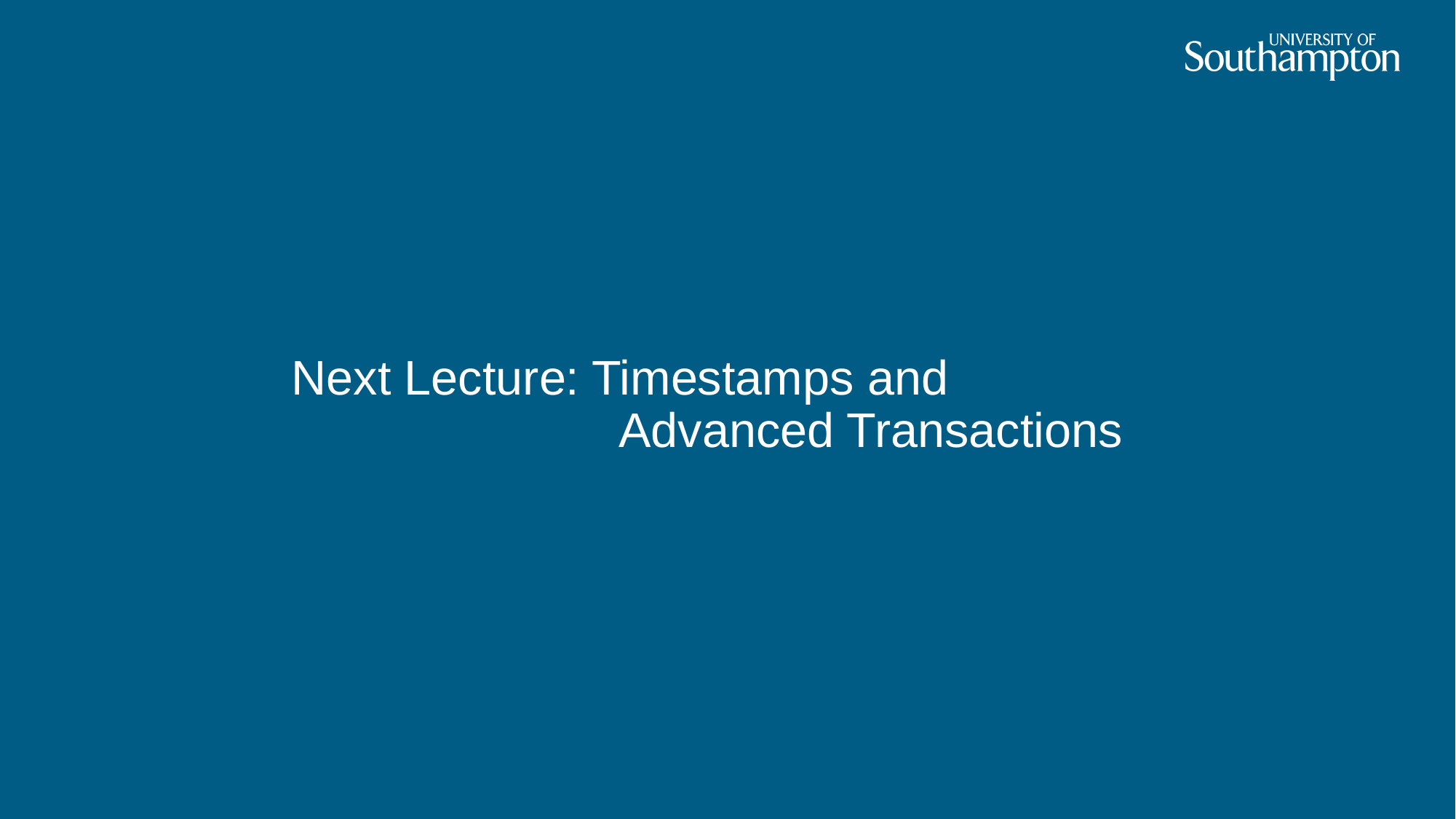

# Next Lecture: Timestamps and Advanced Transactions